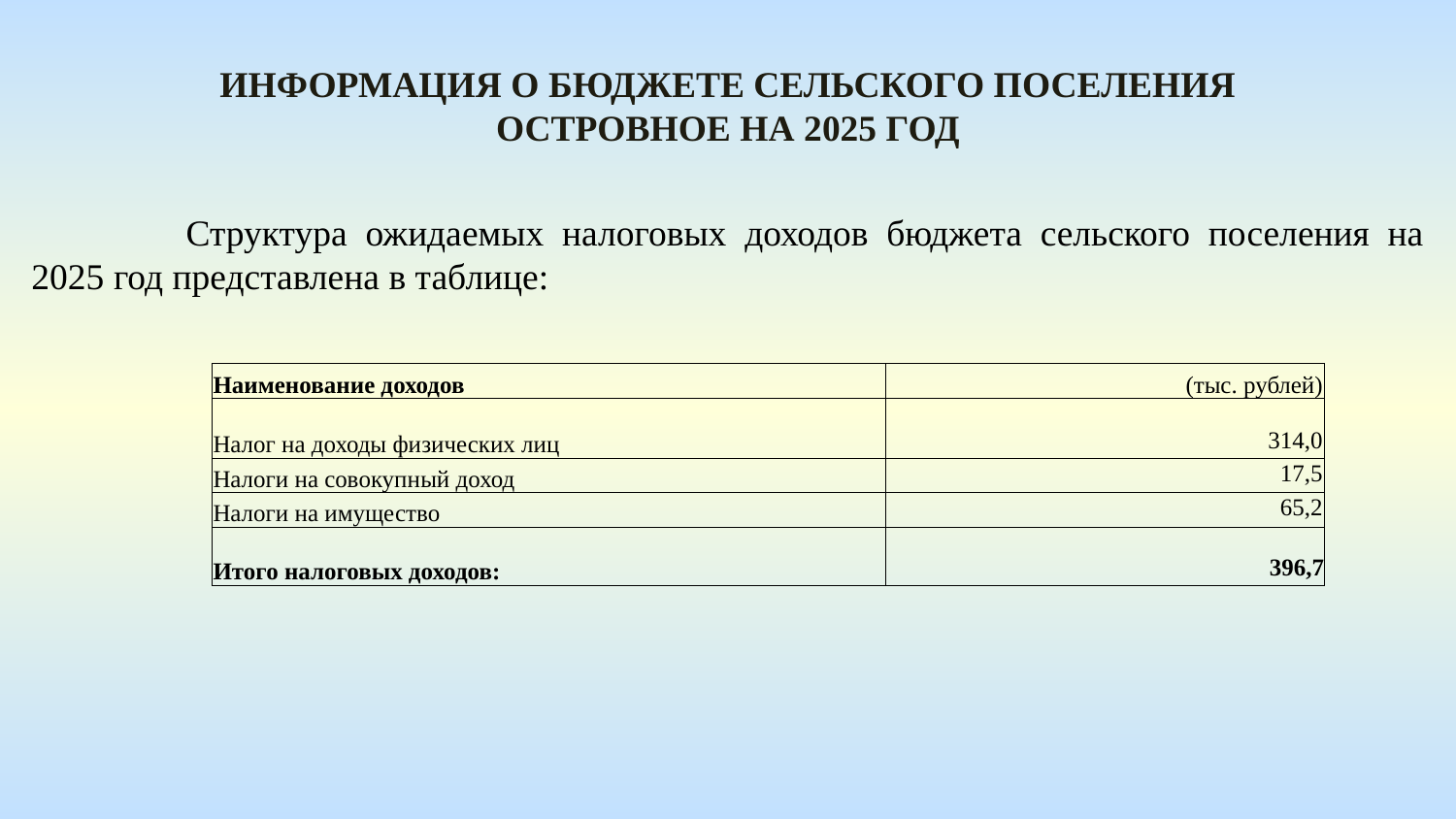

Информация о бюджете сельского поселения островное На 2025 год
 	Структура ожидаемых налоговых доходов бюджета сельского поселения на 2025 год представлена в таблице:
| Наименование доходов | (тыс. рублей) |
| --- | --- |
| Налог на доходы физических лиц | 314,0 |
| Налоги на совокупный доход | 17,5 |
| Налоги на имущество | 65,2 |
| Итого налоговых доходов: | 396,7 |